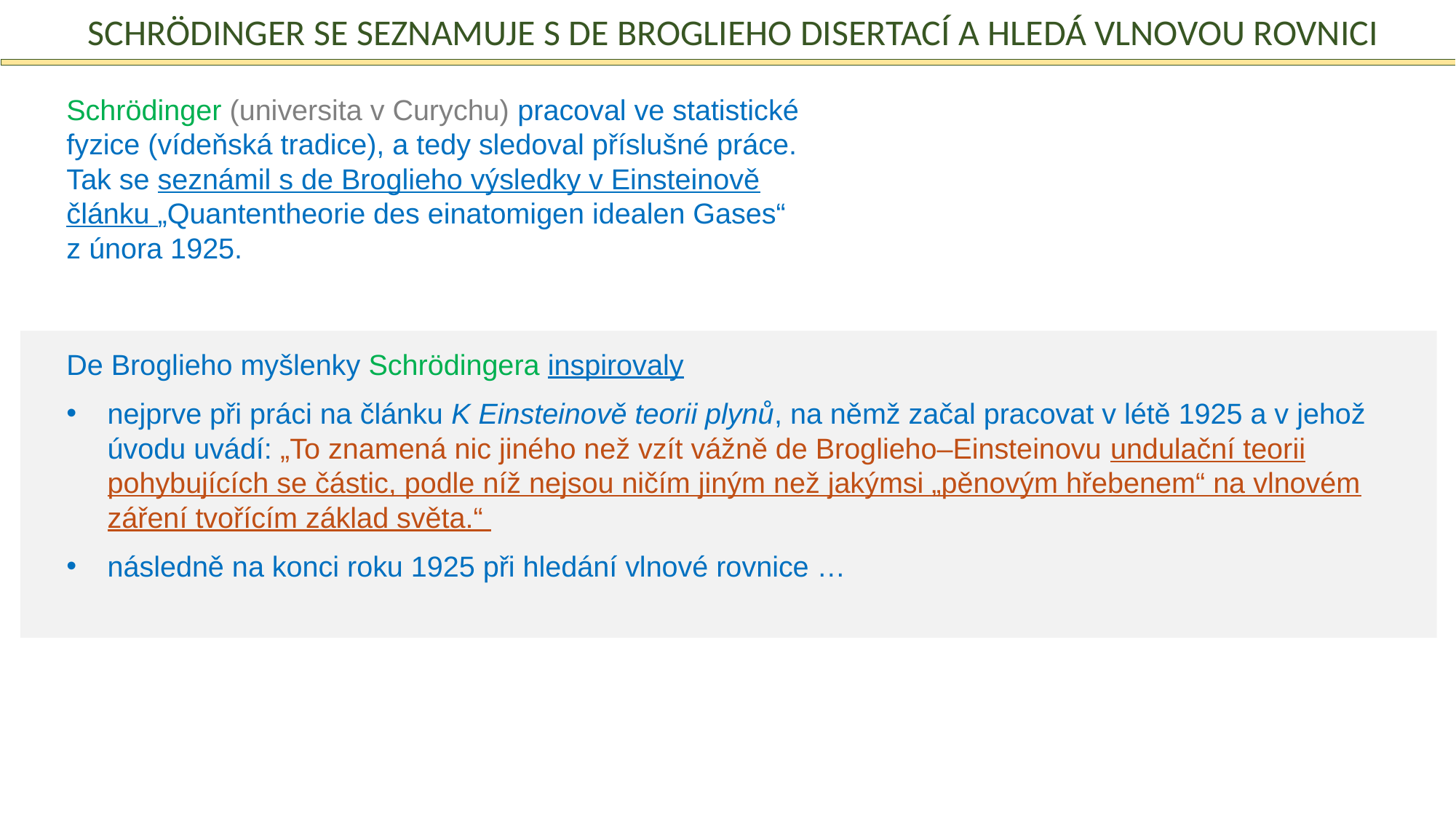

Schrödinger se seznamuje s de Broglieho disertací a hledá vlnovou rovnici

Schrödinger (universita v Curychu) pracoval ve statistické fyzice (vídeňská tradice), a tedy sledoval příslušné práce. Tak se seznámil s de Broglieho výsledky v Einsteinově článku „Quantentheorie des einatomigen idealen Gases“ z února 1925.

De Broglieho myšlenky Schrödingera inspirovaly

nejprve při práci na článku K Einsteinově teorii plynů, na němž začal pracovat v létě 1925 a v jehož úvodu uvádí: „To znamená nic jiného než vzít vážně de Broglieho–Einsteinovu undulační teorii pohybujících se částic, podle níž nejsou ničím jiným než jakýmsi „pěnovým hřebenem“ na vlnovém záření tvořícím základ světa.“

následně na konci roku 1925 při hledání vlnové rovnice …